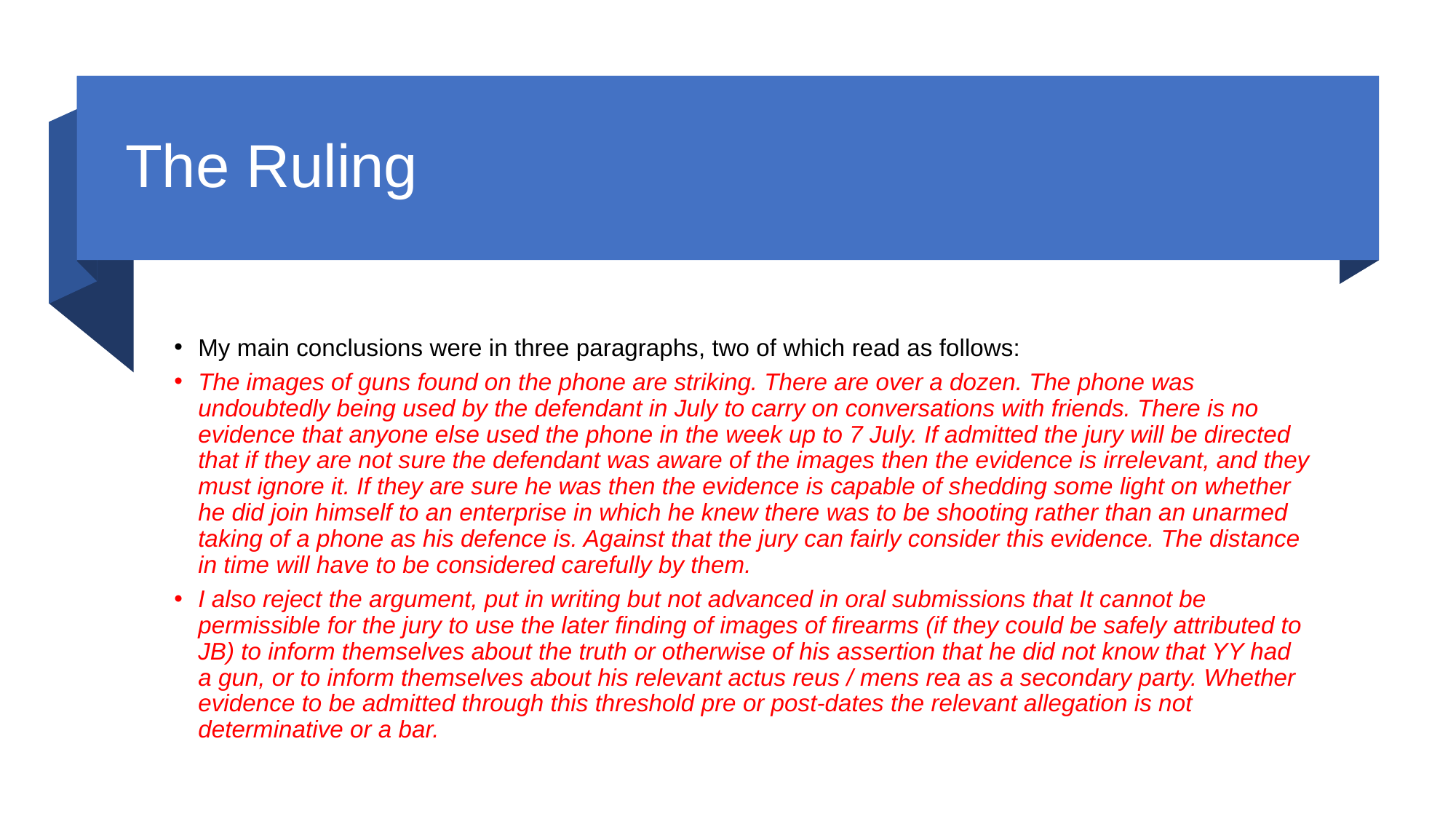

# The Ruling

My main conclusions were in three paragraphs, two of which read as follows:
The images of guns found on the phone are striking. There are over a dozen. The phone was undoubtedly being used by the defendant in July to carry on conversations with friends. There is no evidence that anyone else used the phone in the week up to 7 July. If admitted the jury will be directed that if they are not sure the defendant was aware of the images then the evidence is irrelevant, and they must ignore it. If they are sure he was then the evidence is capable of shedding some light on whether he did join himself to an enterprise in which he knew there was to be shooting rather than an unarmed taking of a phone as his defence is. Against that the jury can fairly consider this evidence. The distance in time will have to be considered carefully by them.
I also reject the argument, put in writing but not advanced in oral submissions that It cannot be permissible for the jury to use the later finding of images of firearms (if they could be safely attributed to JB) to inform themselves about the truth or otherwise of his assertion that he did not know that YY had a gun, or to inform themselves about his relevant actus reus / mens rea as a secondary party. Whether evidence to be admitted through this threshold pre or post-dates the relevant allegation is not determinative or a bar.

Bobbie Cheema-Grubb 26 June 2024